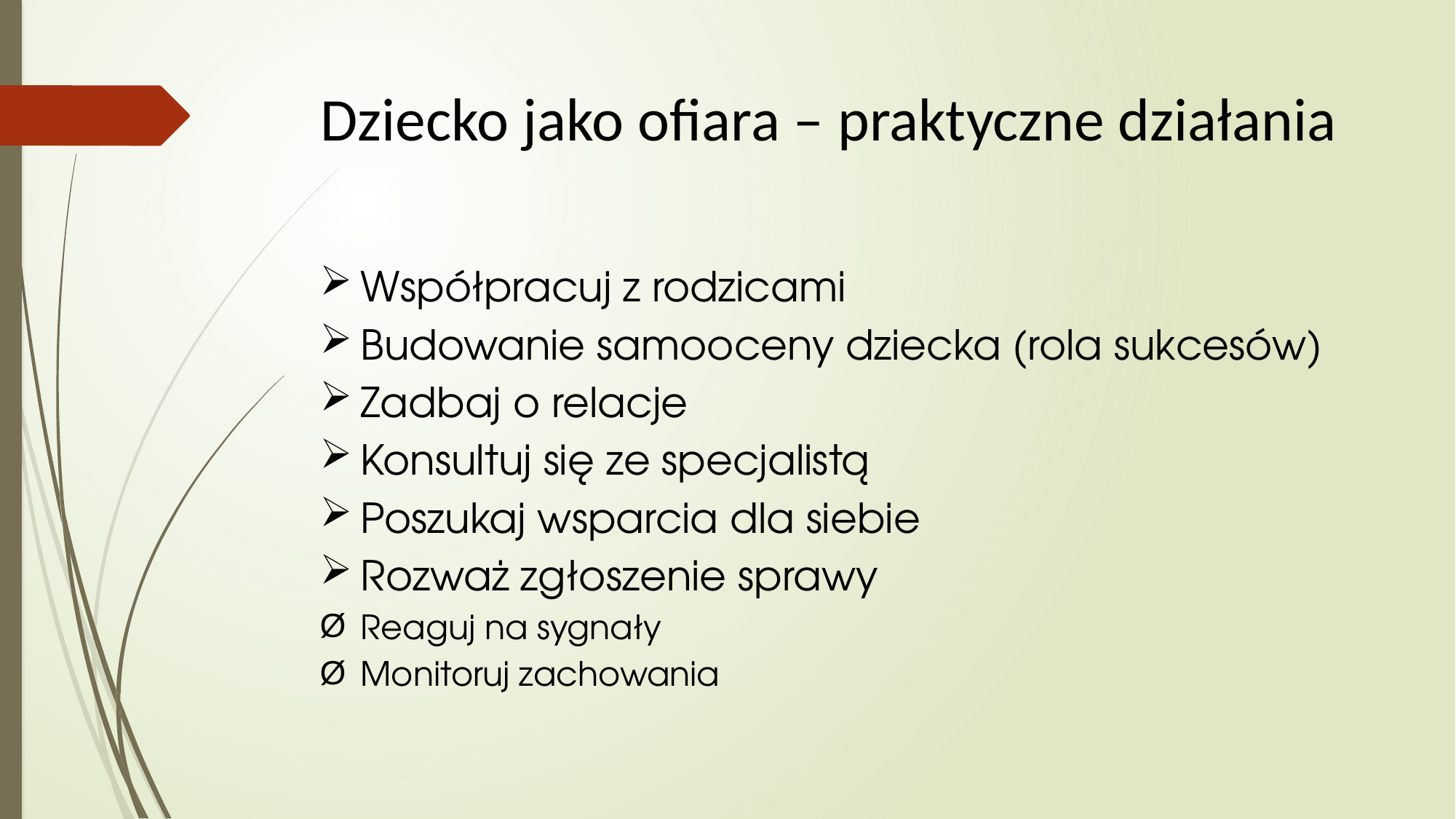

# Dziecko jako ofiara – praktyczne działania

Współpracuj z rodzicami
Budowanie samooceny dziecka (rola sukcesów)
Zadbaj o relacje
Konsultuj się ze specjalistą
Poszukaj wsparcia dla siebie
Rozważ zgłoszenie sprawy
Reaguj na sygnały
Monitoruj zachowania